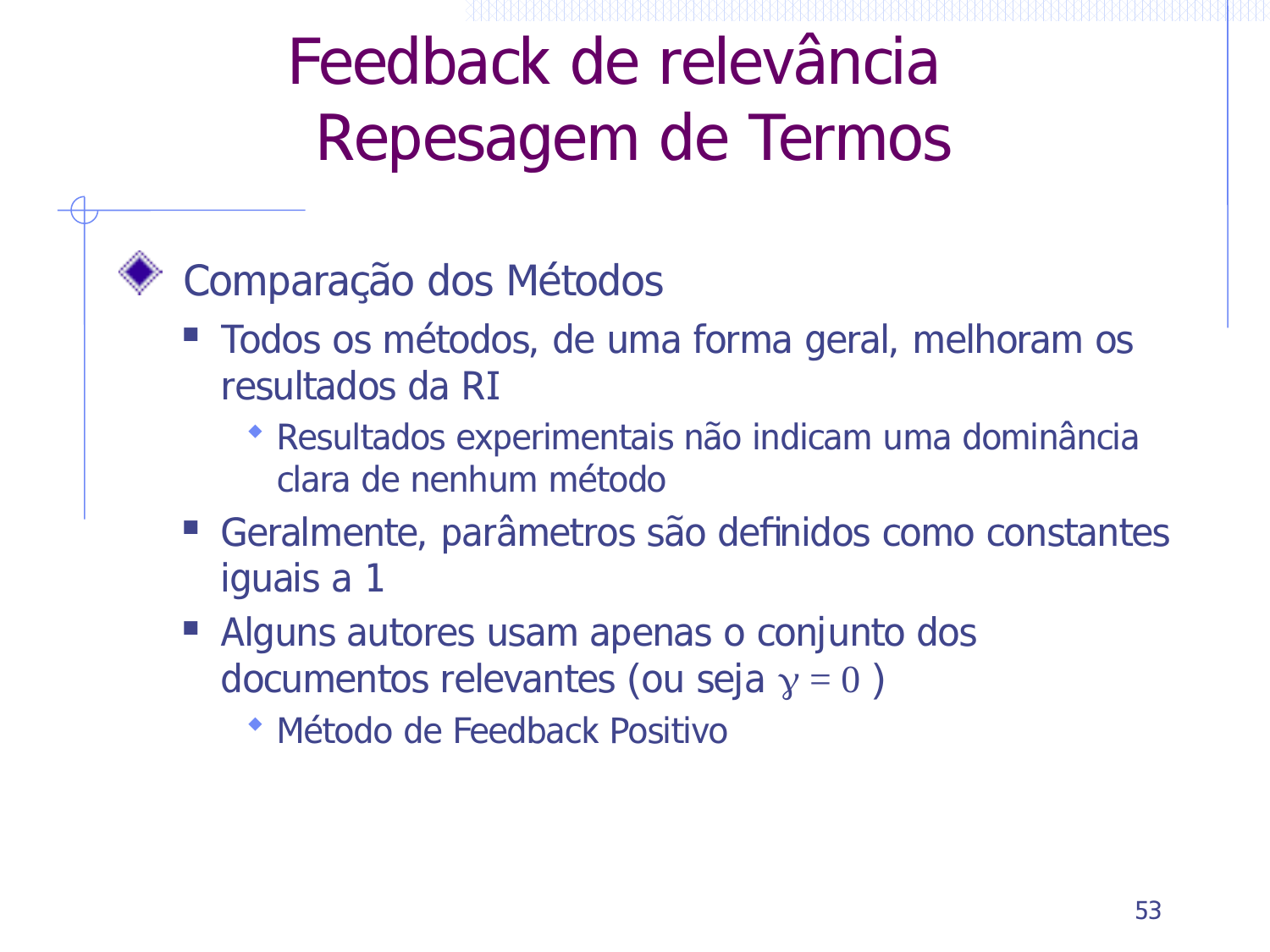

# Feedback de relevância Repesagem de Termos
 Comparação dos Métodos
Todos os métodos, de uma forma geral, melhoram os resultados da RI
Resultados experimentais não indicam uma dominância clara de nenhum método
Geralmente, parâmetros são definidos como constantes iguais a 1
Alguns autores usam apenas o conjunto dos documentos relevantes (ou seja γ = 0 )
Método de Feedback Positivo
53